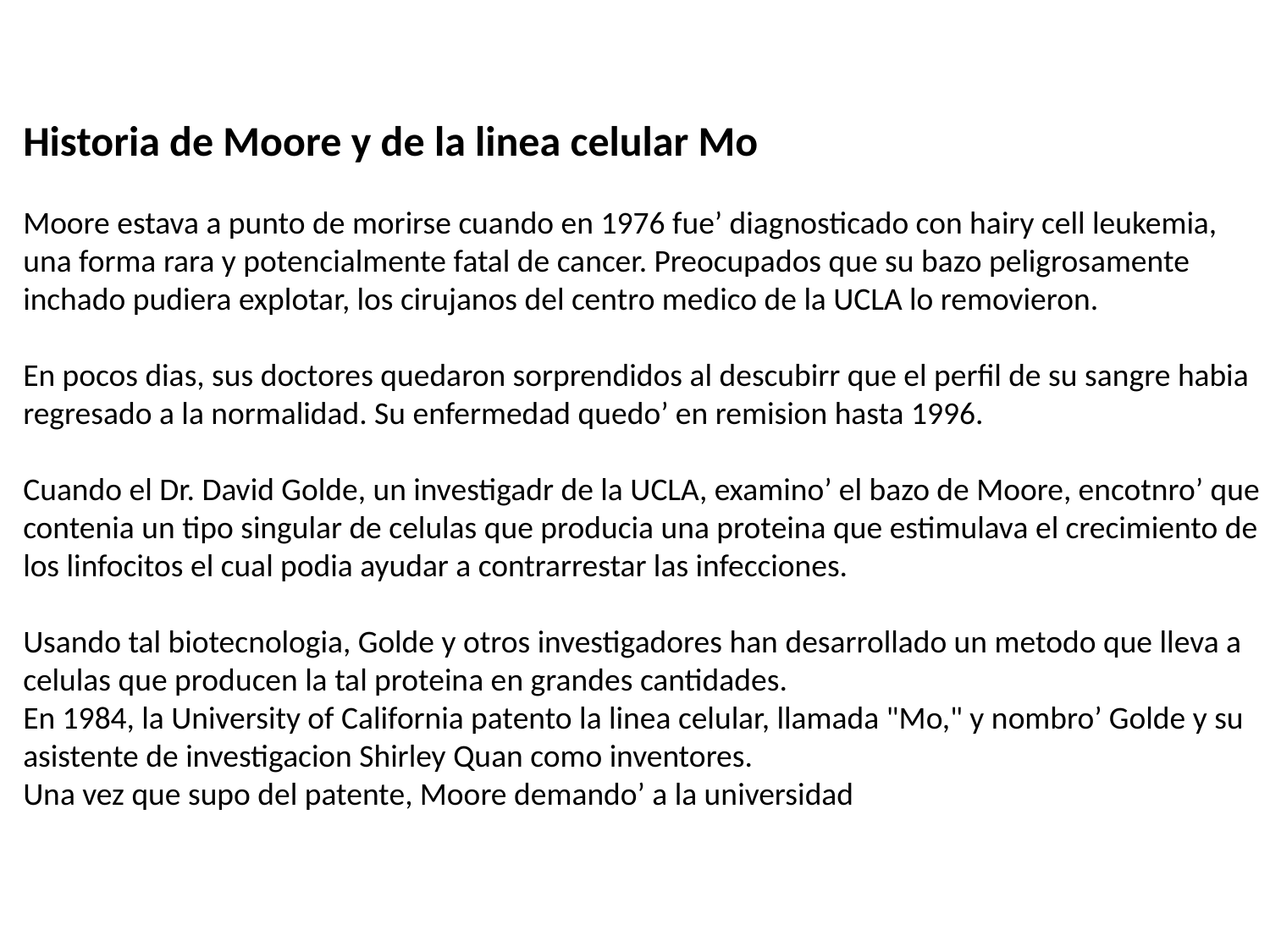

Historia de Moore y de la linea celular Mo

Moore estava a punto de morirse cuando en 1976 fue’ diagnosticado con hairy cell leukemia, una forma rara y potencialmente fatal de cancer. Preocupados que su bazo peligrosamente inchado pudiera explotar, los cirujanos del centro medico de la UCLA lo removieron.

En pocos dias, sus doctores quedaron sorprendidos al descubirr que el perfil de su sangre habia regresado a la normalidad. Su enfermedad quedo’ en remision hasta 1996.

Cuando el Dr. David Golde, un investigadr de la UCLA, examino’ el bazo de Moore, encotnro’ que contenia un tipo singular de celulas que producia una proteina que estimulava el crecimiento de los linfocitos el cual podia ayudar a contrarrestar las infecciones.

Usando tal biotecnologia, Golde y otros investigadores han desarrollado un metodo que lleva a celulas que producen la tal proteina en grandes cantidades.
En 1984, la University of California patento la linea celular, llamada "Mo," y nombro’ Golde y su asistente de investigacion Shirley Quan como inventores.
Una vez que supo del patente, Moore demando’ a la universidad